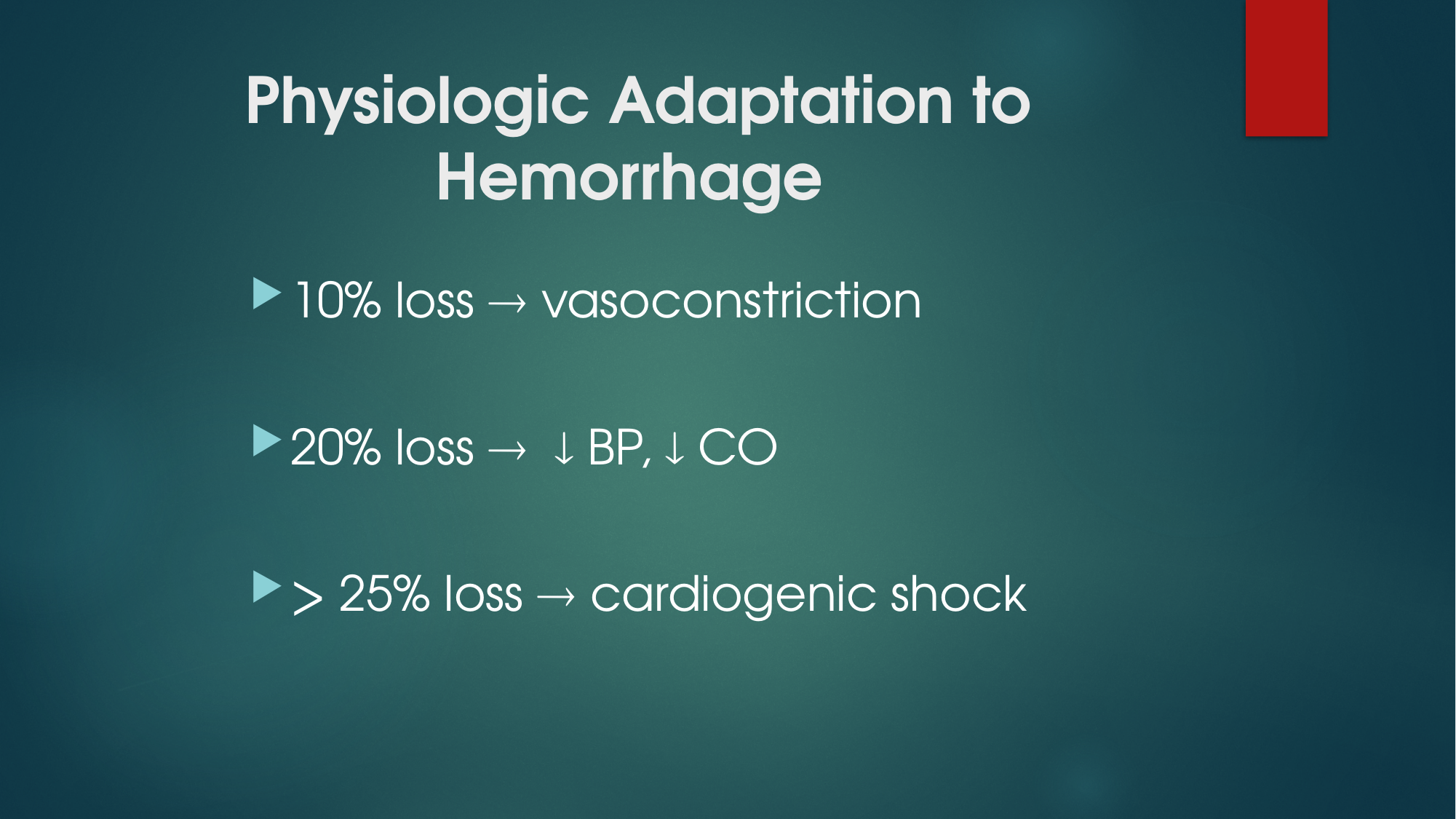

# Physiologic Adaptation to Hemorrhage
10% loss → vasoconstriction

20% loss →  ↓ BP, ↓ CO

> 25% loss → cardiogenic shock